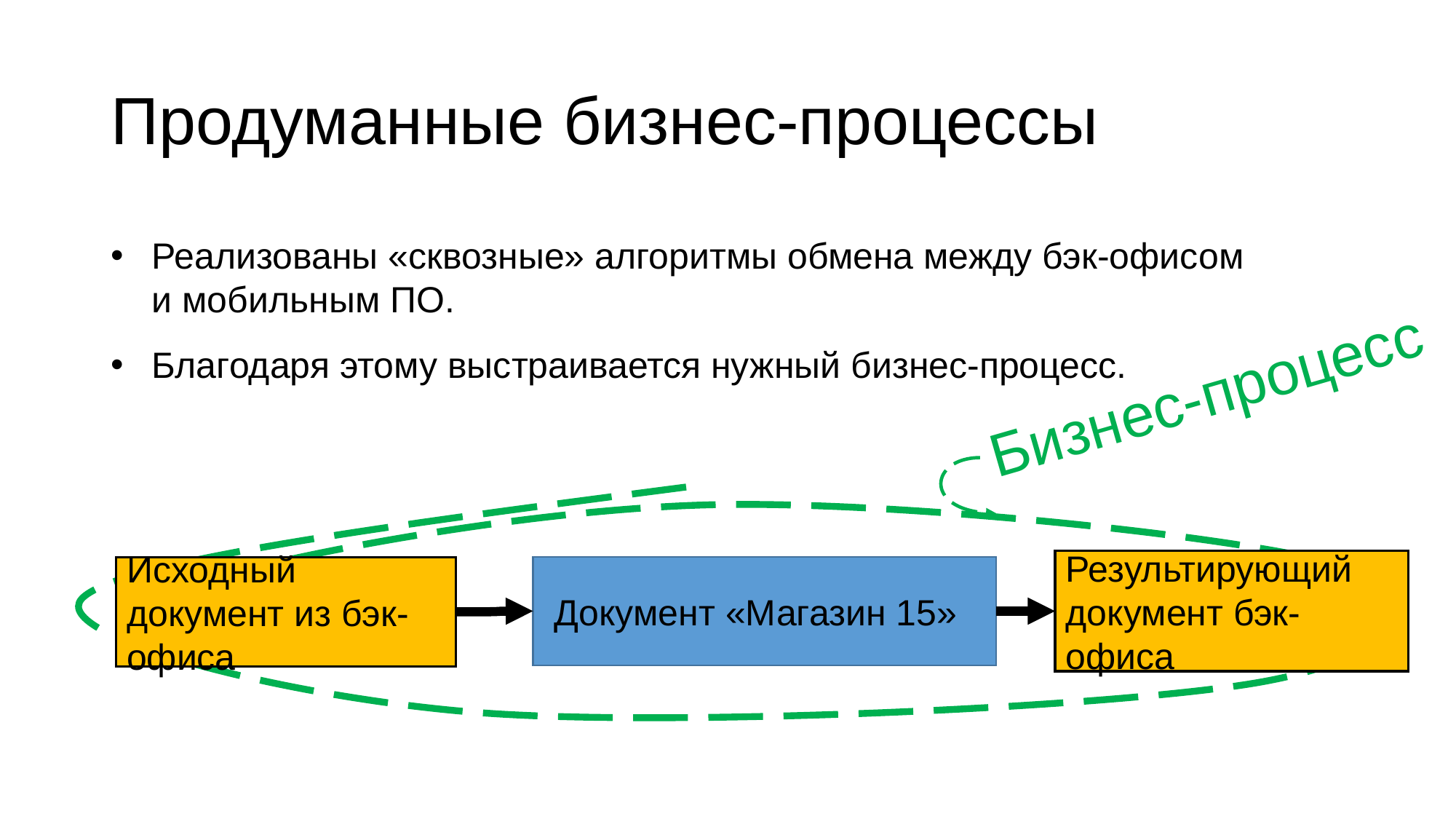

# Продуманные бизнес-процессы
Реализованы «сквозные» алгоритмы обмена между бэк-офисом и мобильным ПО.
Благодаря этому выстраивается нужный бизнес-процесс.
Бизнес-процесс

Результирующий документ бэк-офиса
 Документ «Магазин 15»
Исходный документ из бэк-офиса